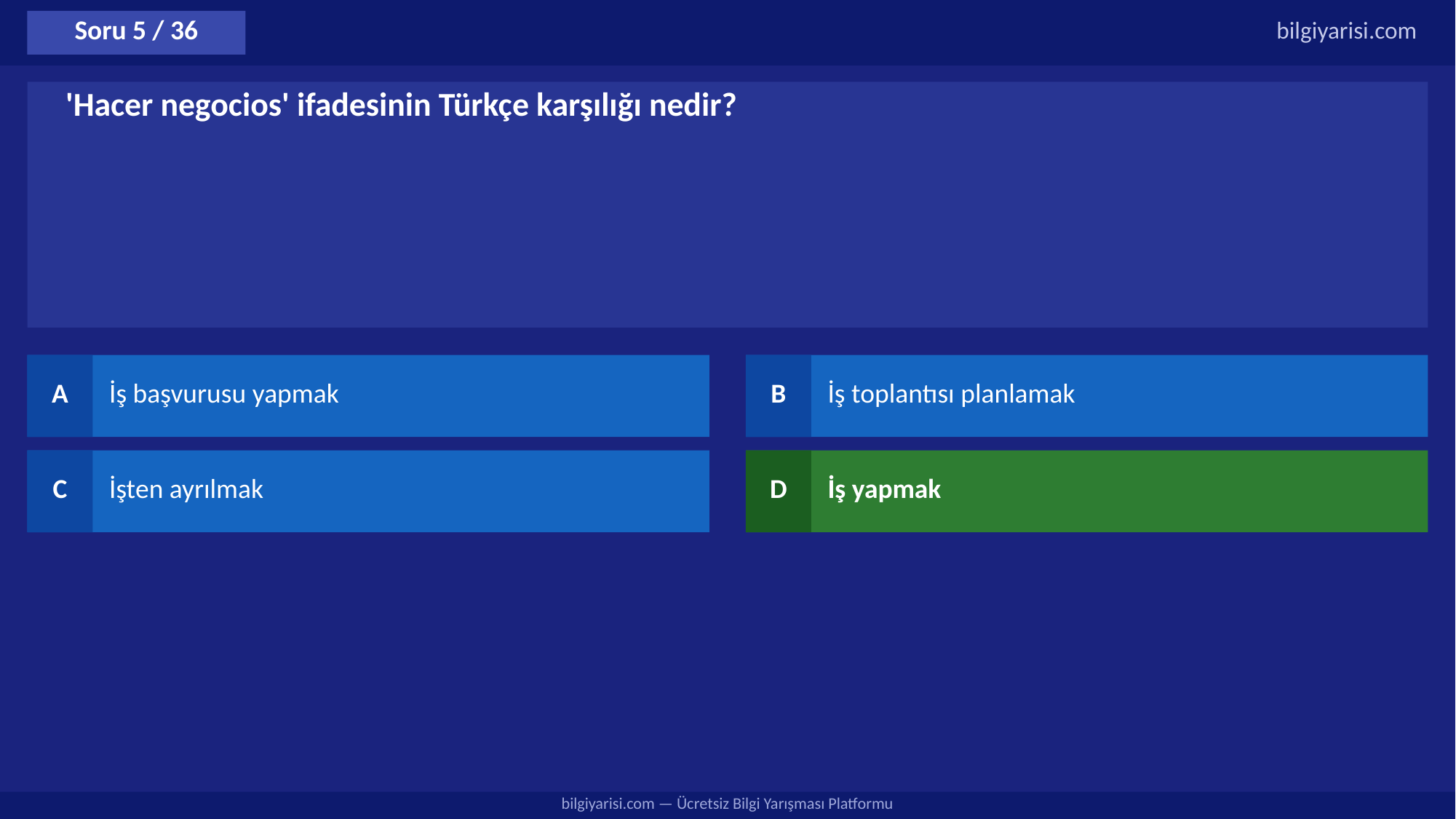

Soru 5 / 36
bilgiyarisi.com

'Hacer negocios' ifadesinin Türkçe karşılığı nedir?

A
İş başvurusu yapmak

B
İş toplantısı planlamak

C
İşten ayrılmak

D
İş yapmak
bilgiyarisi.com — Ücretsiz Bilgi Yarışması Platformu